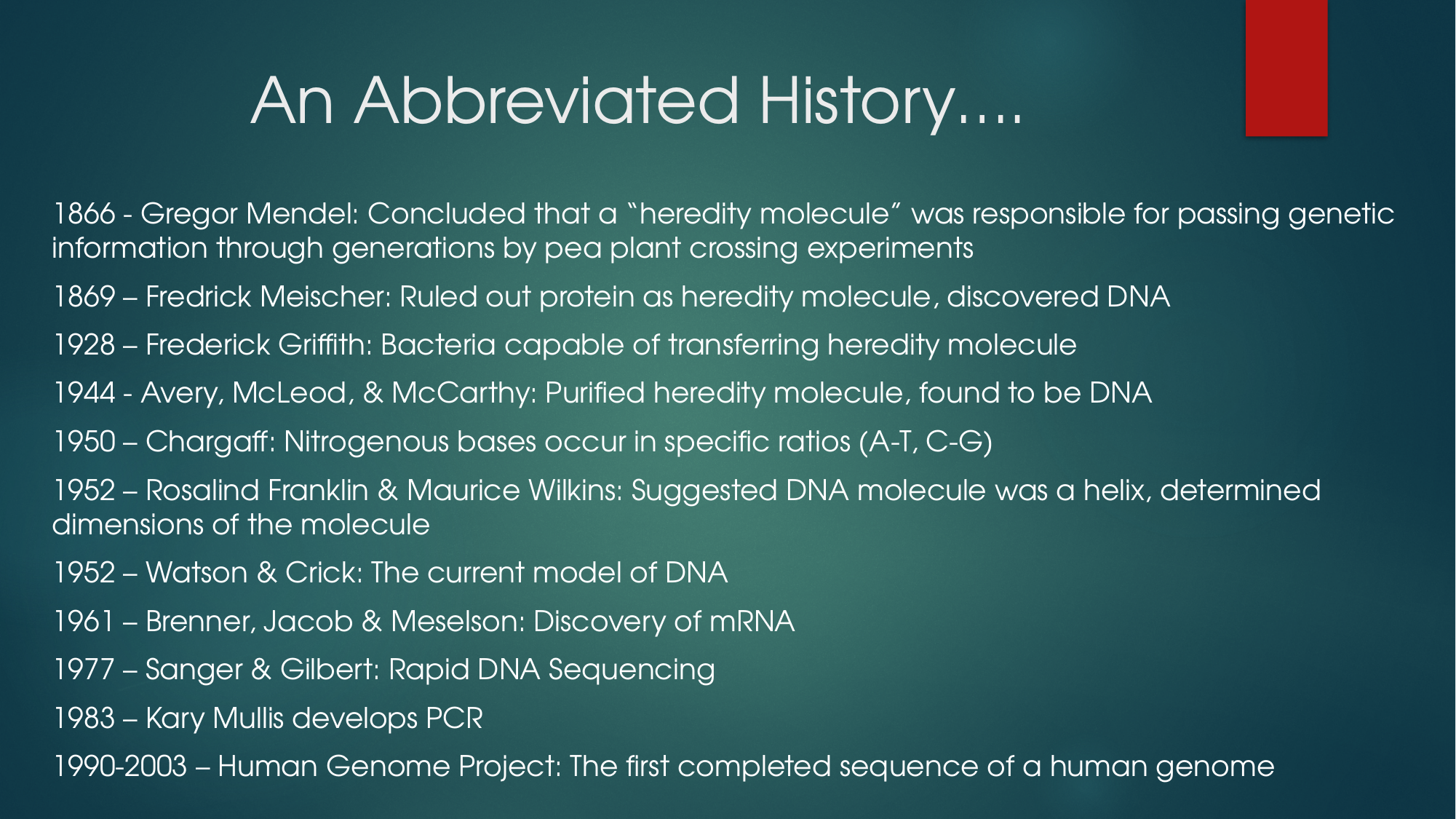

# An Abbreviated History….
1866 - Gregor Mendel: Concluded that a “heredity molecule” was responsible for passing genetic information through generations by pea plant crossing experiments
1869 – Fredrick Meischer: Ruled out protein as heredity molecule, discovered DNA
1928 – Frederick Griffith: Bacteria capable of transferring heredity molecule
1944 - Avery, McLeod, & McCarthy: Purified heredity molecule, found to be DNA
1950 – Chargaff: Nitrogenous bases occur in specific ratios (A-T, C-G)
1952 – Rosalind Franklin & Maurice Wilkins: Suggested DNA molecule was a helix, determined dimensions of the molecule
1952 – Watson & Crick: The current model of DNA
1961 – Brenner, Jacob & Meselson: Discovery of mRNA
1977 – Sanger & Gilbert: Rapid DNA Sequencing
1983 – Kary Mullis develops PCR
1990-2003 – Human Genome Project: The first completed sequence of a human genome